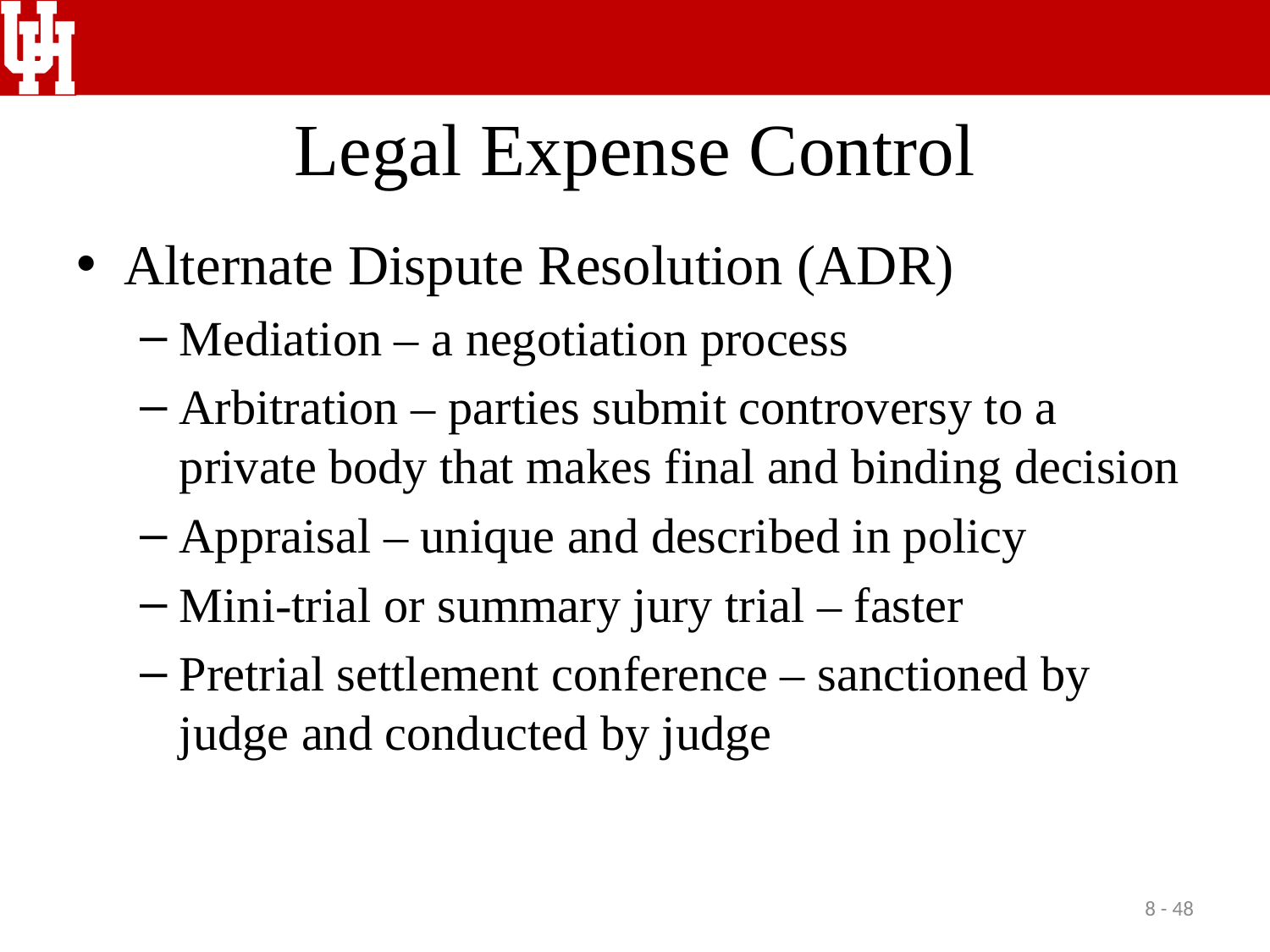

# Legal Expense Control
Alternate Dispute Resolution (ADR)
Mediation – a negotiation process
Arbitration – parties submit controversy to a private body that makes final and binding decision
Appraisal – unique and described in policy
Mini-trial or summary jury trial – faster
Pretrial settlement conference – sanctioned by judge and conducted by judge
8 - 48